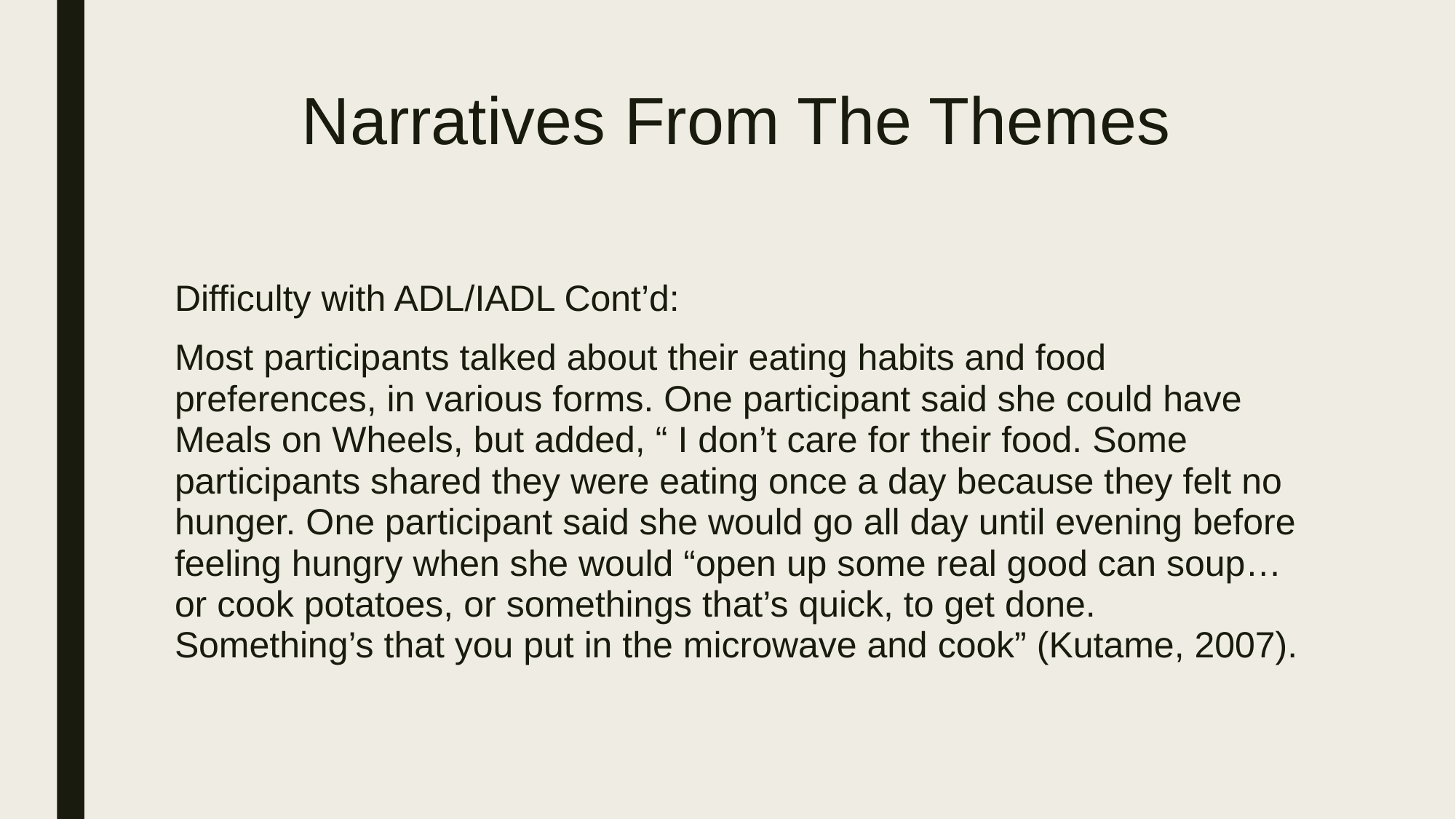

# Narratives From The Themes
Difficulty with ADL/IADL Cont’d:
Most participants talked about their eating habits and food preferences, in various forms. One participant said she could have Meals on Wheels, but added, “ I don’t care for their food. Some participants shared they were eating once a day because they felt no hunger. One participant said she would go all day until evening before feeling hungry when she would “open up some real good can soup…or cook potatoes, or somethings that’s quick, to get done. Something’s that you put in the microwave and cook” (Kutame, 2007).